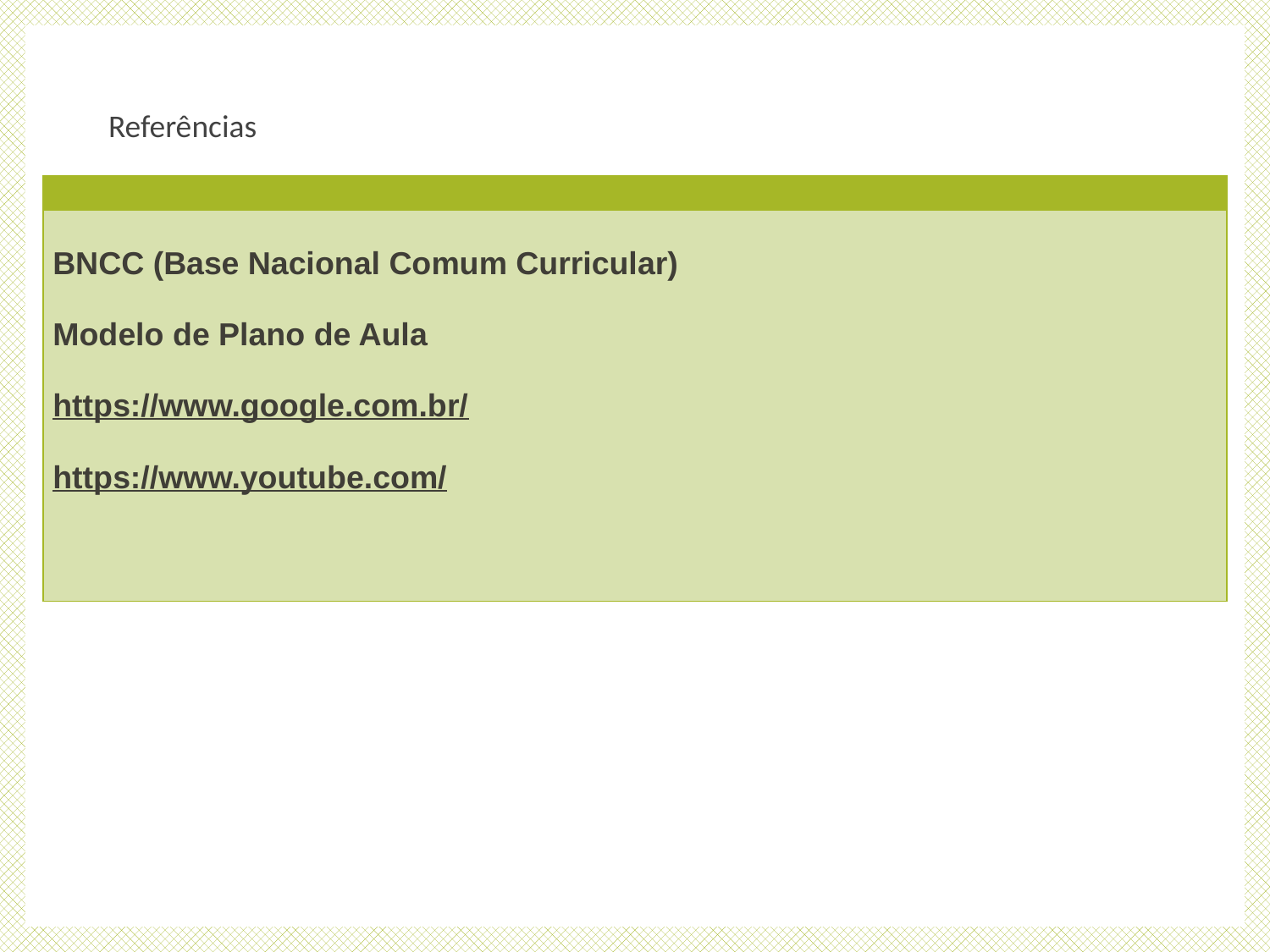

Referências
|  |
| --- |
| BNCC (Base Nacional Comum Curricular) Modelo de Plano de Aula https://www.google.com.br/ https://www.youtube.com/ |